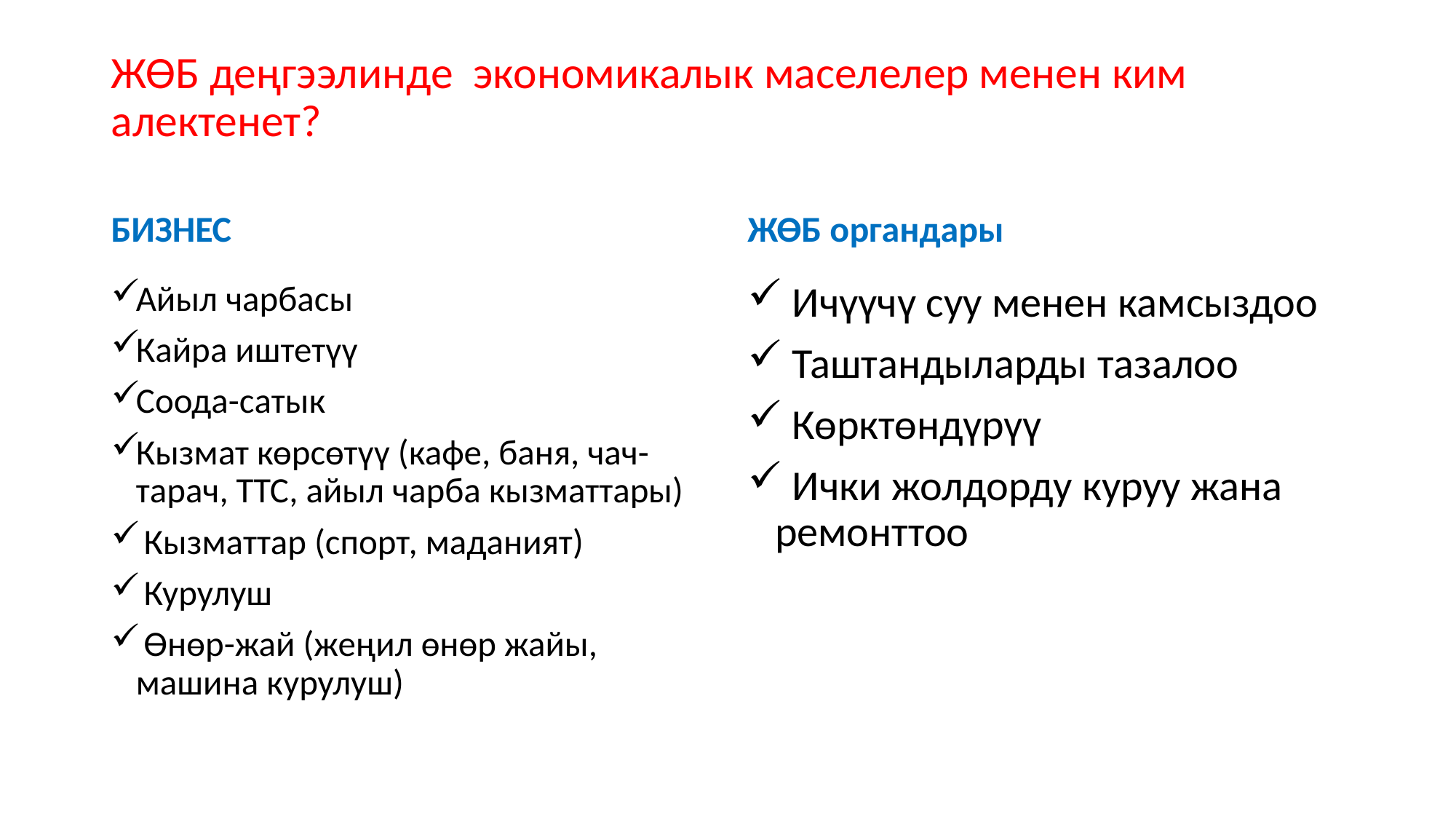

# ЖӨБ деңгээлинде  экономикалык маселелер менен ким  алектенет?
БИЗНЕС
ЖӨБ органдары
Айыл чарбасы
Кайра иштетүү
Соода-сатык
Кызмат көрсөтүү (кафе, баня, чач-тарач, ТТС, айыл чарба кызматтары)
 Кызматтар (спорт, маданият)
 Курулуш
 Өнөр-жай (жеңил өнөр жайы, машина курулуш)

 Ичүүчү суу менен камсыздоо
 Таштандыларды тазалоо
 Көрктөндүрүү
 Ички жолдорду куруу жана ремонттоо